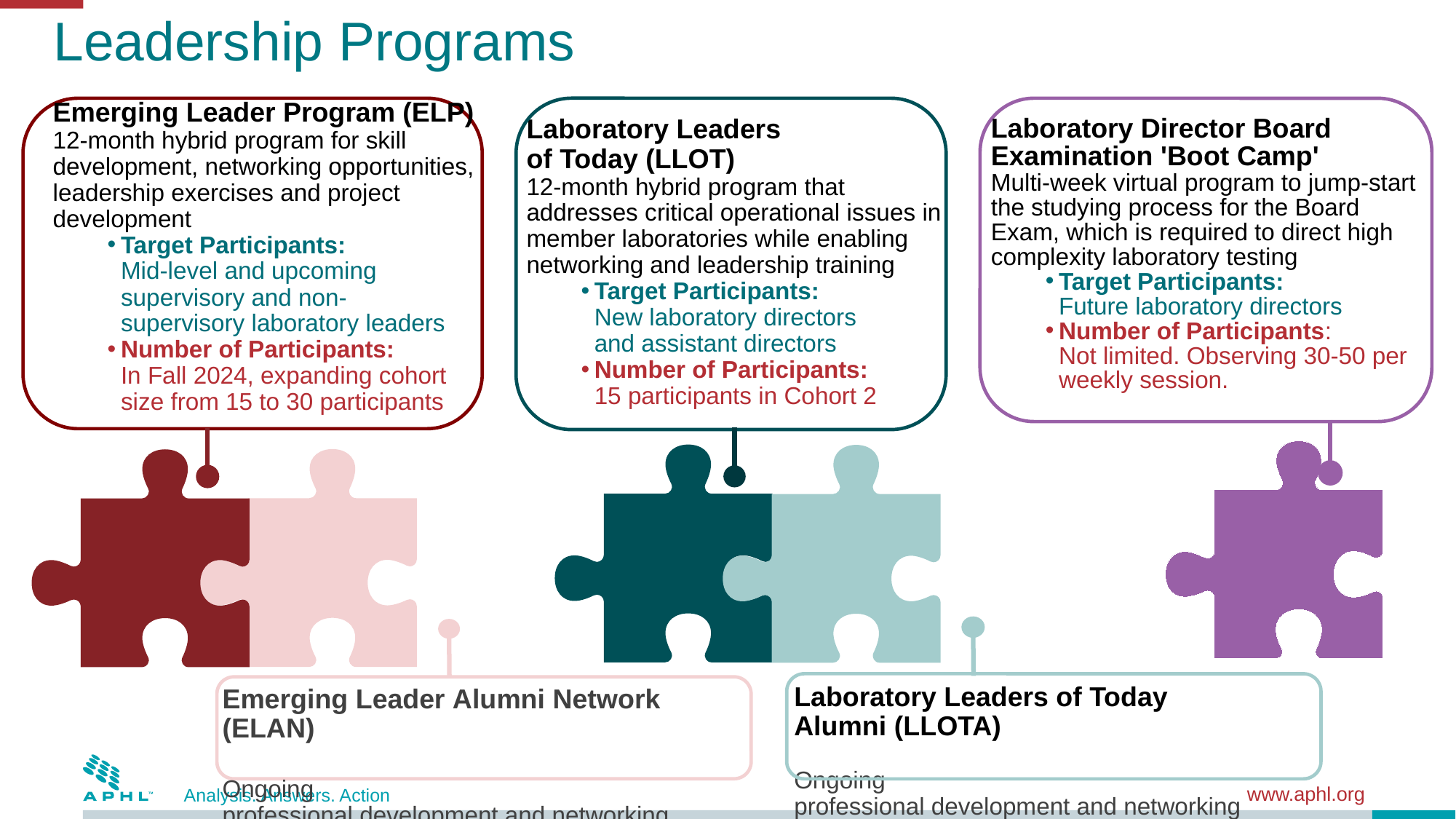

Leadership Programs
Emerging Leader Program (ELP)
12-month hybrid program for skill development, networking opportunities, leadership exercises and project development
Target Participants:
Mid-level and upcoming supervisory and non-supervisory laboratory leaders
Number of Participants: 
In Fall 2024, expanding cohort size from 15 to 30 participants

Laboratory Leaders of Today (LLOT)
12-month hybrid program that addresses critical operational issues in member laboratories while enabling
networking and leadership training
Target Participants: 
New laboratory directors and assistant directors
Number of Participants: 
15 participants in Cohort 2

Laboratory Director Board Examination 'Boot Camp'
Multi-week virtual program to jump-start the studying process for the Board Exam, which is required to direct high complexity laboratory testing
Target Participants: 
Future laboratory directors
Number of Participants: 
Not limited. Observing 30-50 per weekly session.

Laboratory Leaders of Today Alumni (LLOTA)
Ongoing professional development and networking

Emerging Leader Alumni Network (ELAN)
Ongoing professional development and networking